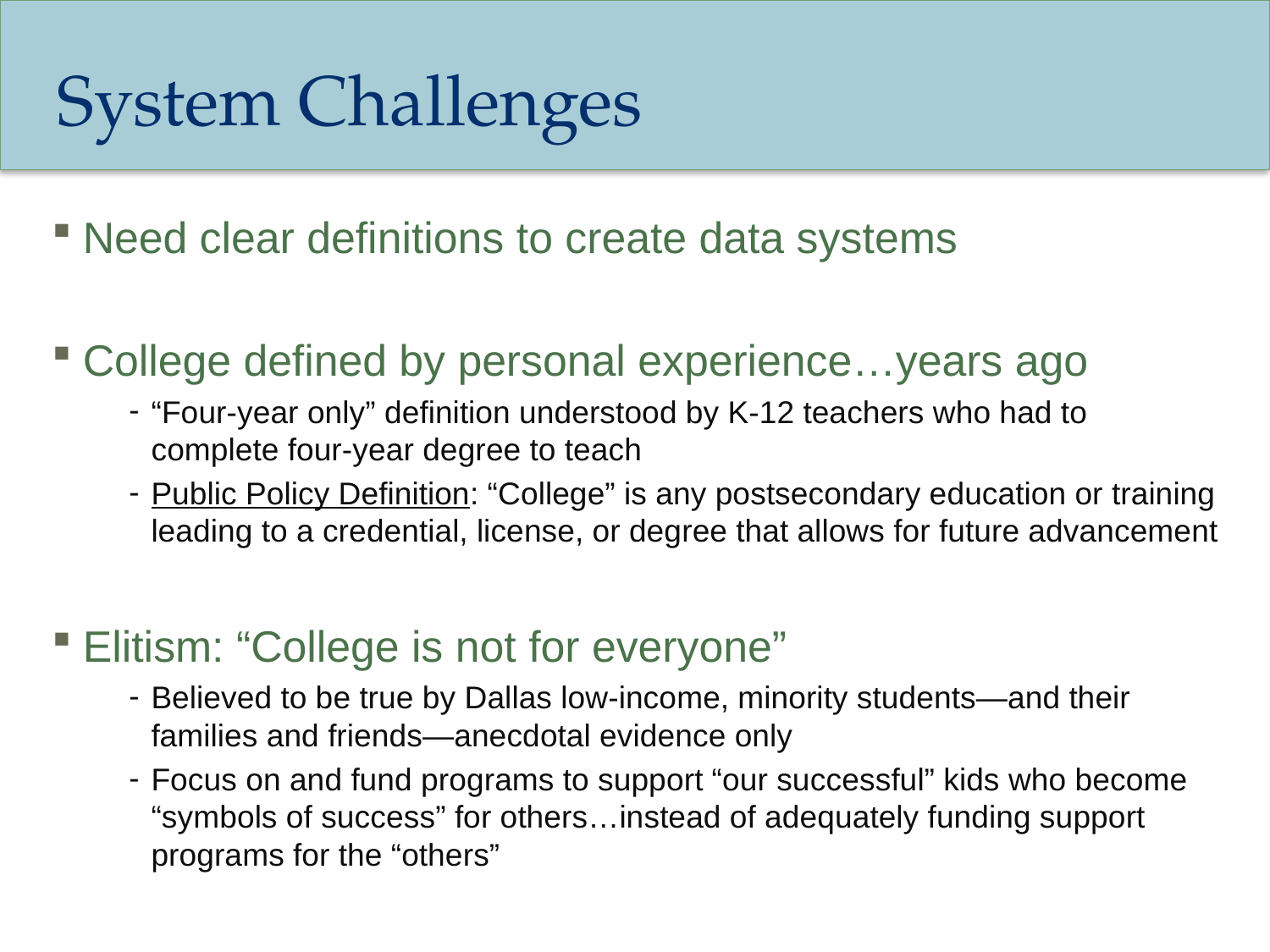

# System Challenges
Need clear definitions to create data systems

College defined by personal experience…years ago
“Four-year only” definition understood by K-12 teachers who had to complete four-year degree to teach
Public Policy Definition: “College” is any postsecondary education or training leading to a credential, license, or degree that allows for future advancement

Elitism: “College is not for everyone”
Believed to be true by Dallas low-income, minority students—and their families and friends—anecdotal evidence only
Focus on and fund programs to support “our successful” kids who become “symbols of success” for others…instead of adequately funding support programs for the “others”